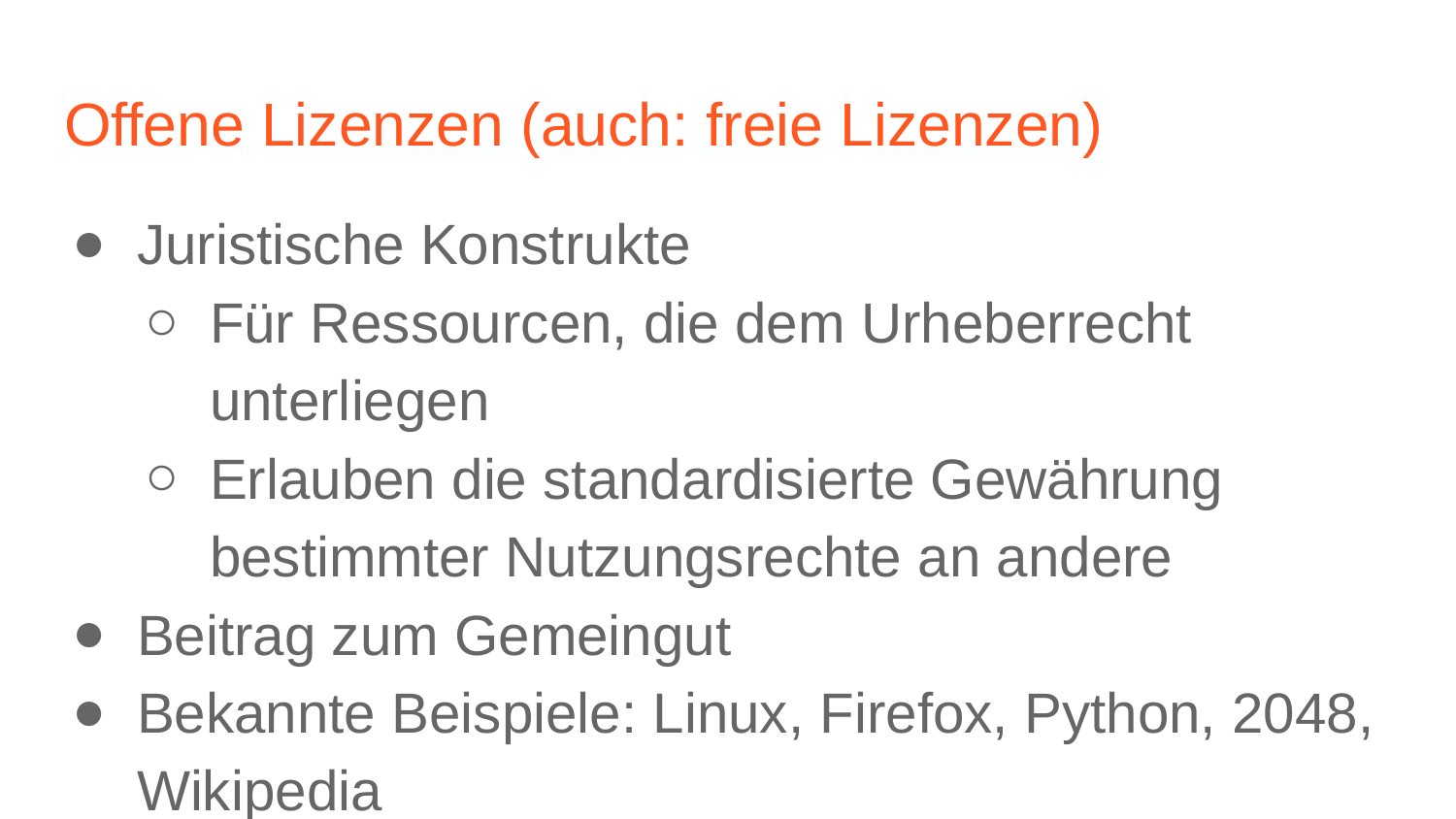

# Offene Lizenzen (auch: freie Lizenzen)
Juristische Konstrukte
Für Ressourcen, die dem Urheberrecht unterliegen
Erlauben die standardisierte Gewährung bestimmter Nutzungsrechte an andere
Beitrag zum Gemeingut
Bekannte Beispiele: Linux, Firefox, Python, 2048, Wikipedia